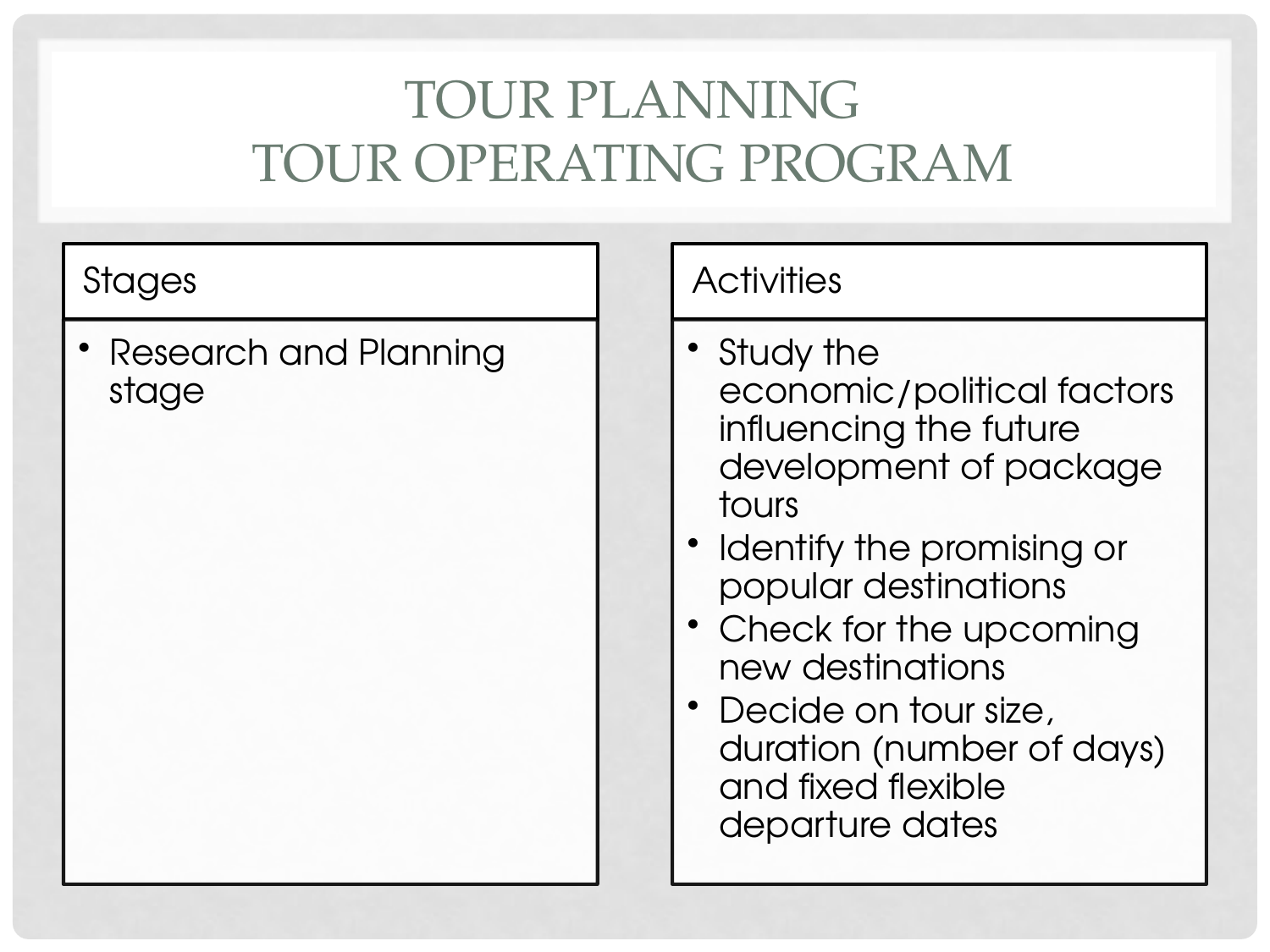

# Tour planning Tour operating program
Stages
Research and Planning stage
Activities
Study the economic/political factors influencing the future development of package tours
Identify the promising or popular destinations
Check for the upcoming new destinations
Decide on tour size, duration (number of days) and fixed flexible departure dates